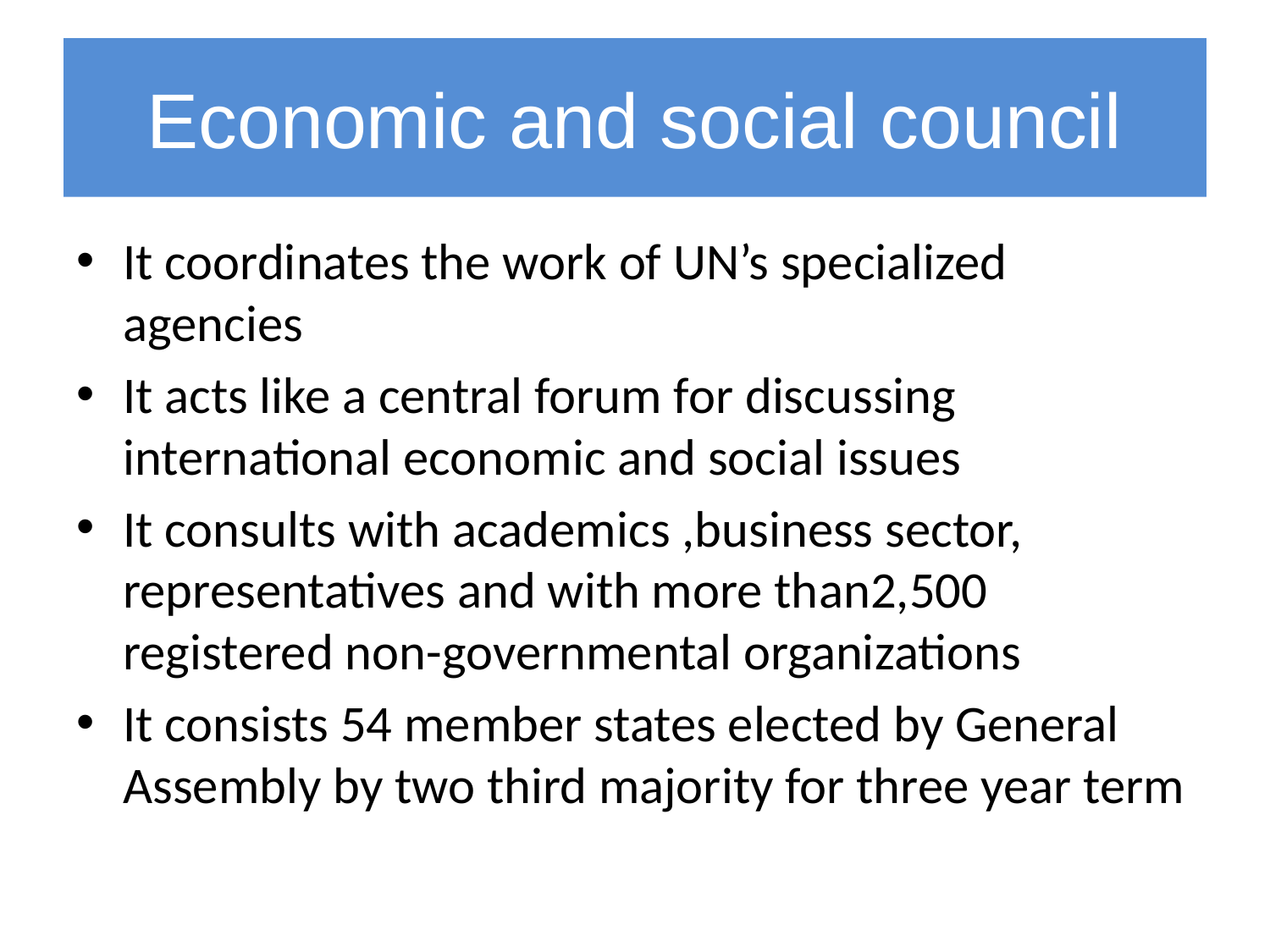

# Economic and social council
It coordinates the work of UN’s specialized agencies
It acts like a central forum for discussing international economic and social issues
It consults with academics ,business sector, representatives and with more than2,500 registered non-governmental organizations
It consists 54 member states elected by General Assembly by two third majority for three year term